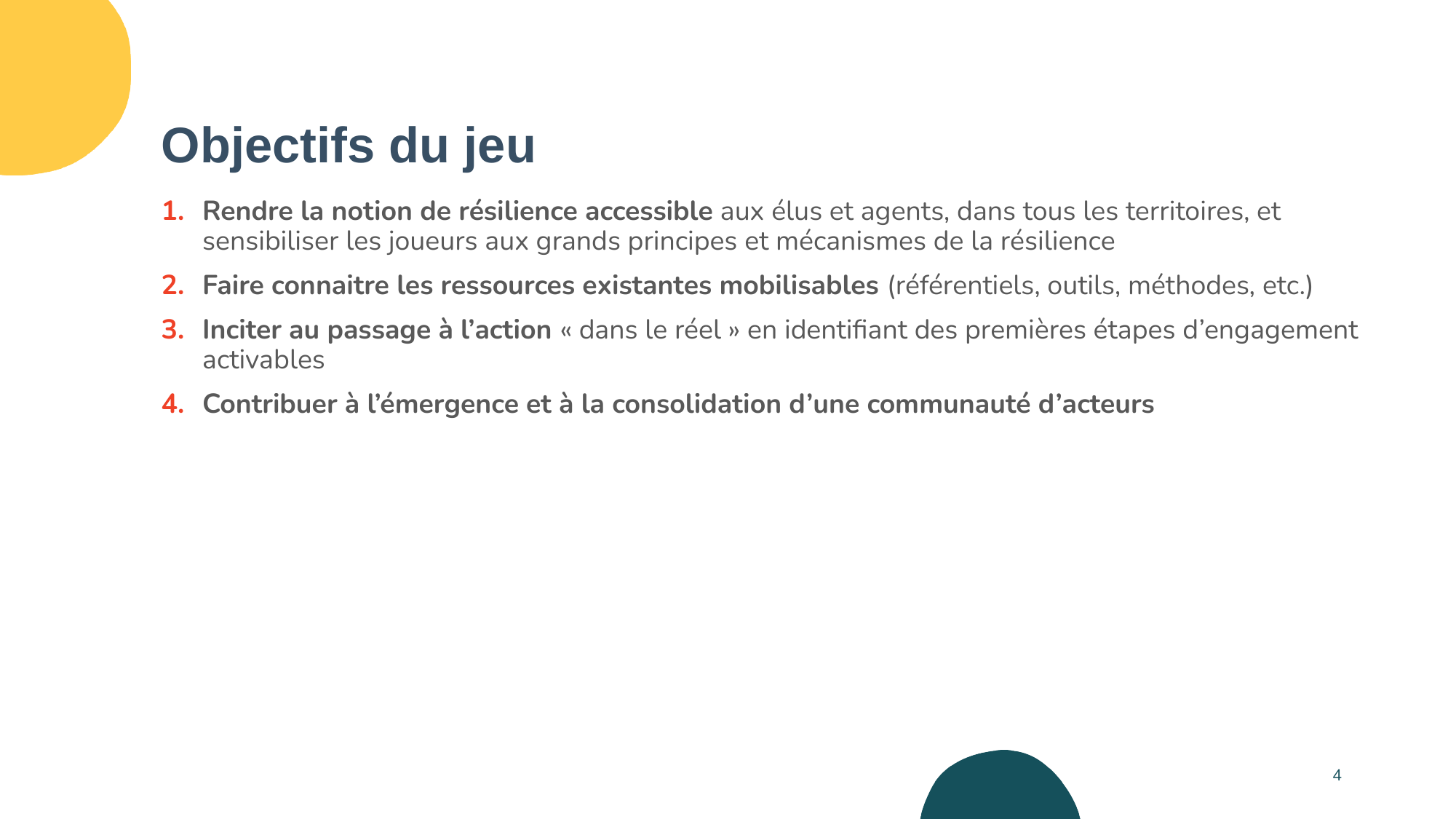

Objectifs du jeu
Rendre la notion de résilience accessible aux élus et agents, dans tous les territoires, et sensibiliser les joueurs aux grands principes et mécanismes de la résilience
Faire connaitre les ressources existantes mobilisables (référentiels, outils, méthodes, etc.)
Inciter au passage à l’action « dans le réel » en identifiant des premières étapes d’engagement activables
Contribuer à l’émergence et à la consolidation d’une communauté d’acteurs